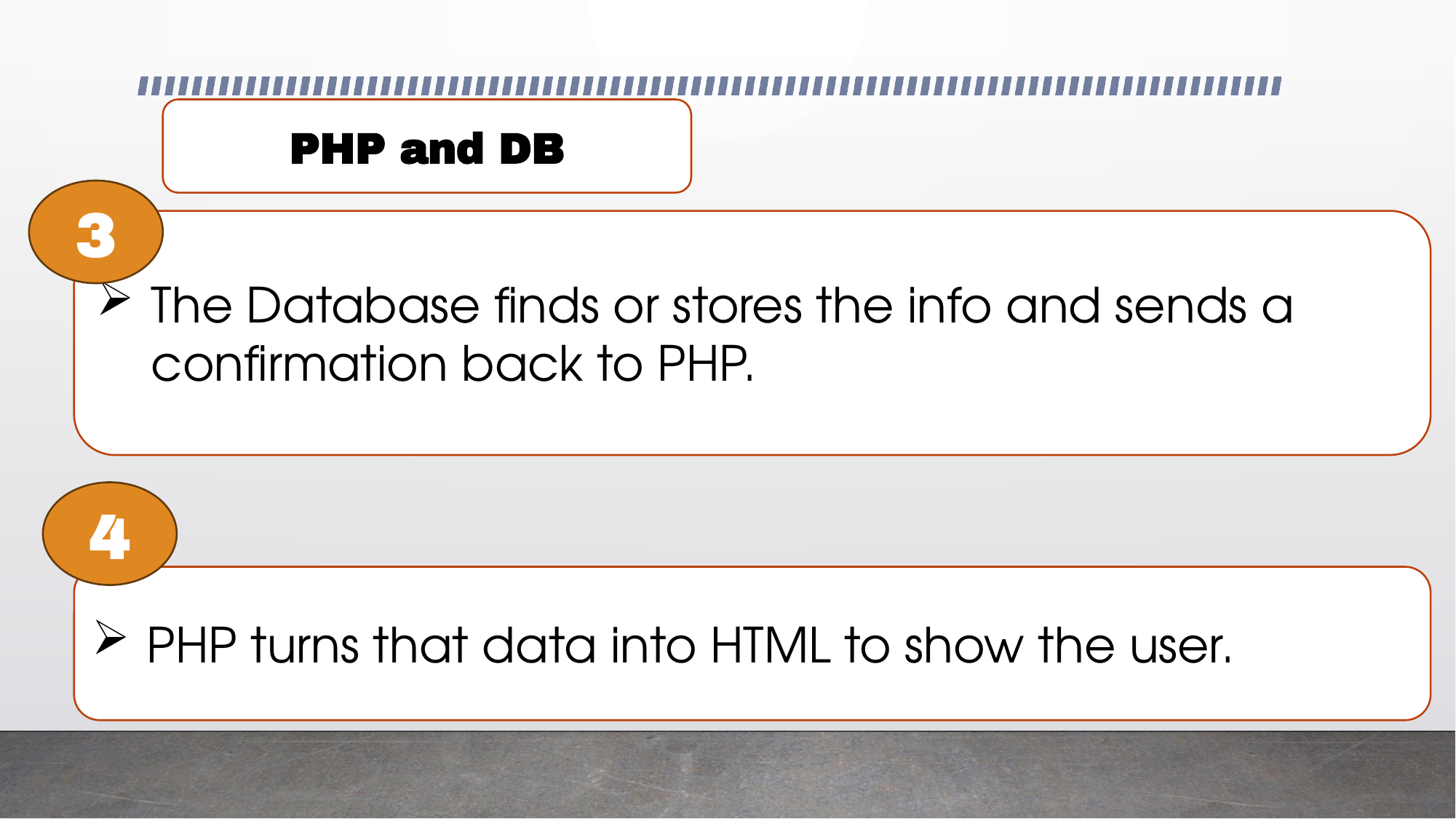

PHP and DB
3
The Database finds or stores the info and sends a confirmation back to PHP.
4
PHP turns that data into HTML to show the user.